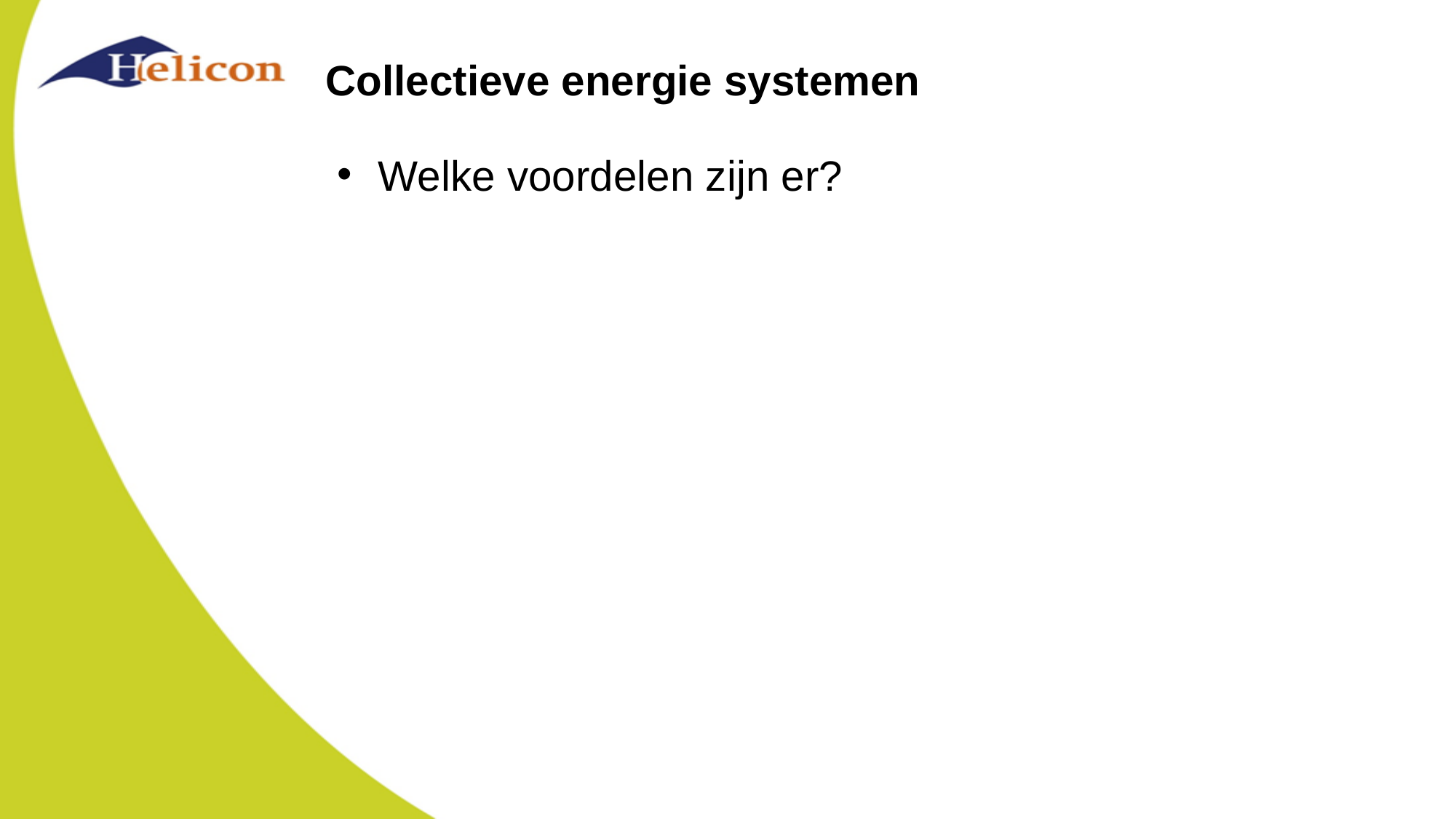

# Collectieve energie systemen
Welke voordelen zijn er?